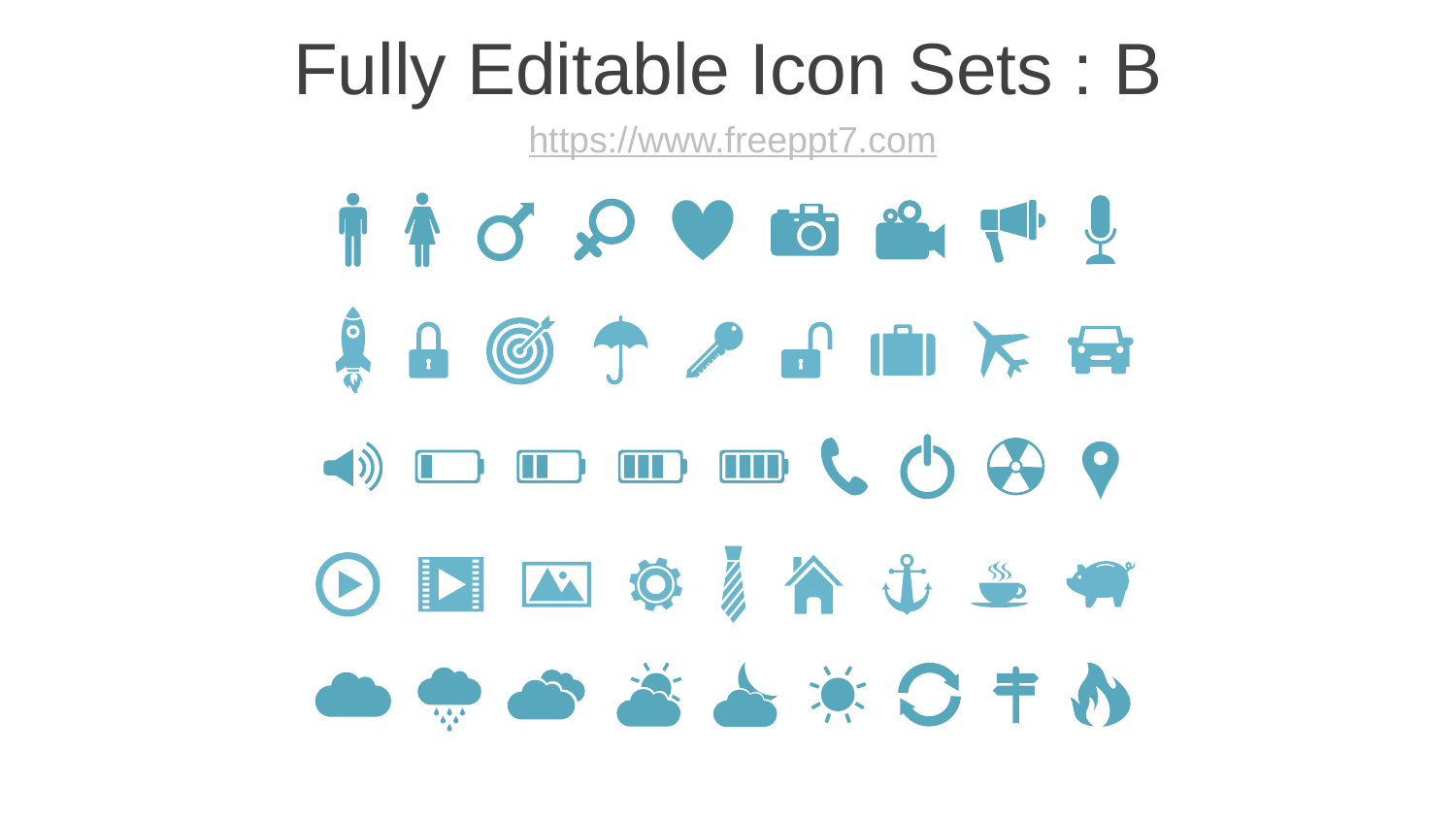

Fully Editable Icon Sets : B
https://www.freeppt7.com